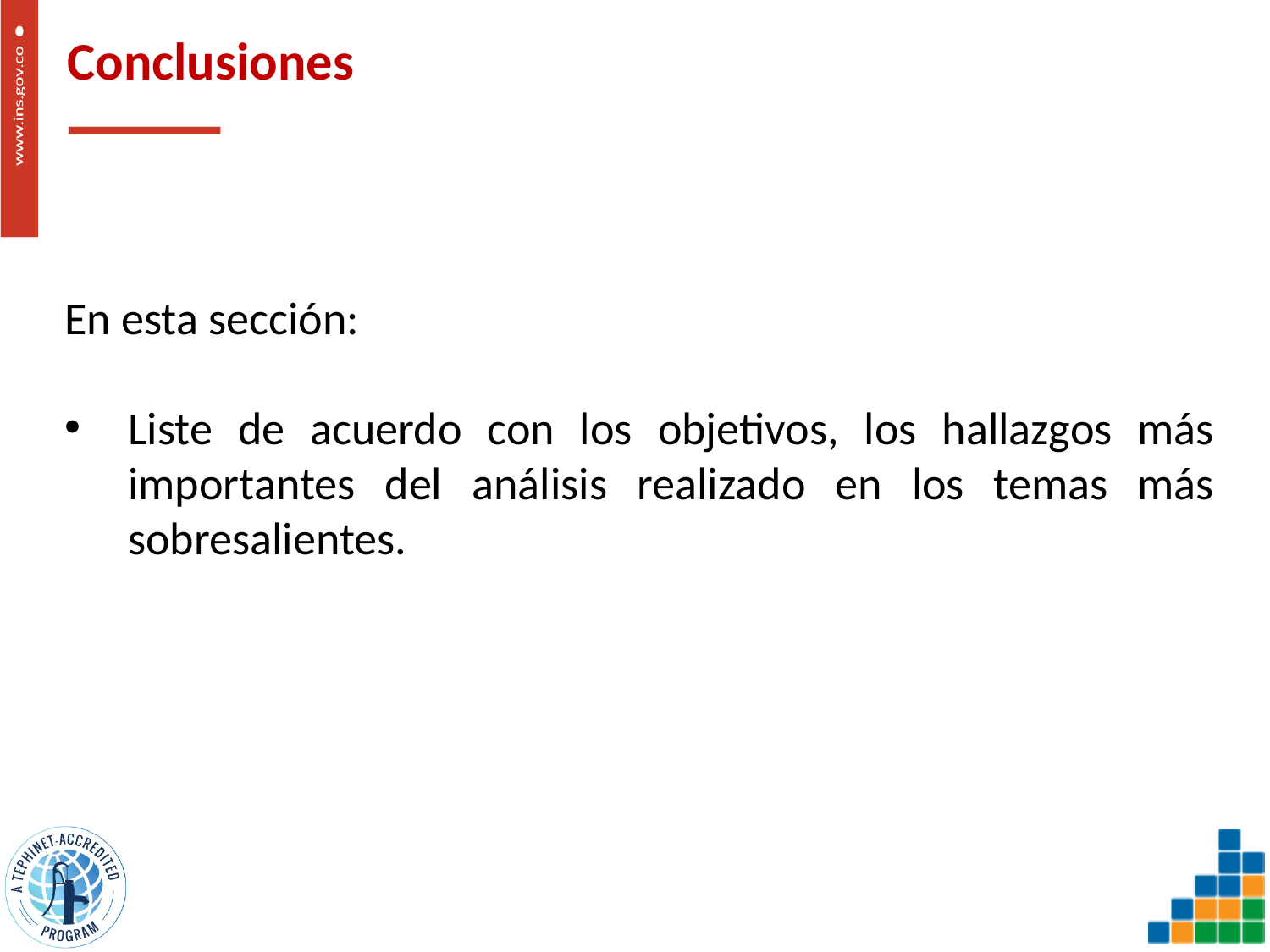

# Conclusiones
En esta sección:

Liste de acuerdo con los objetivos, los hallazgos más importantes del análisis realizado en los temas más sobresalientes.